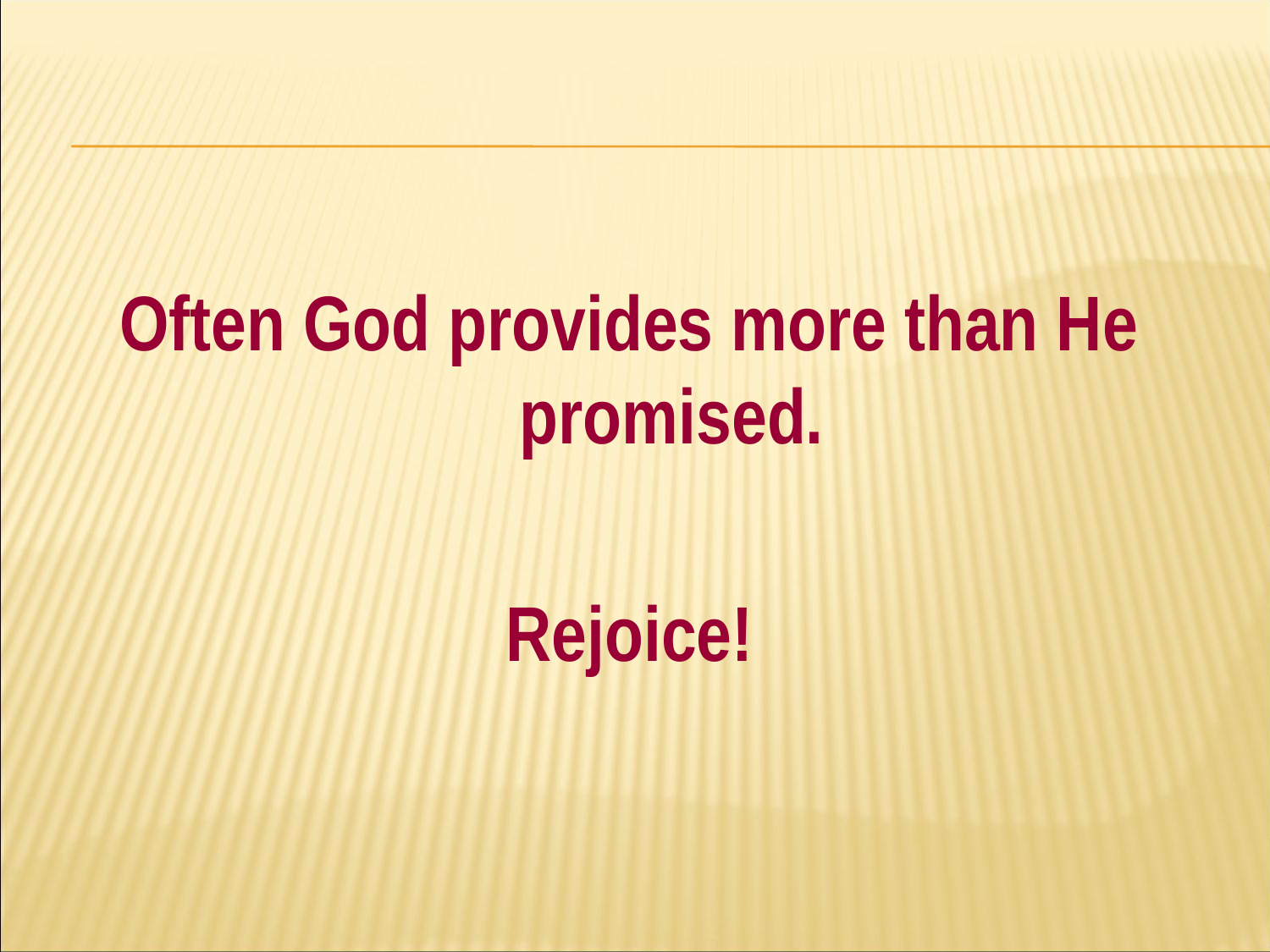

#

Often God provides more than He promised.

Rejoice!